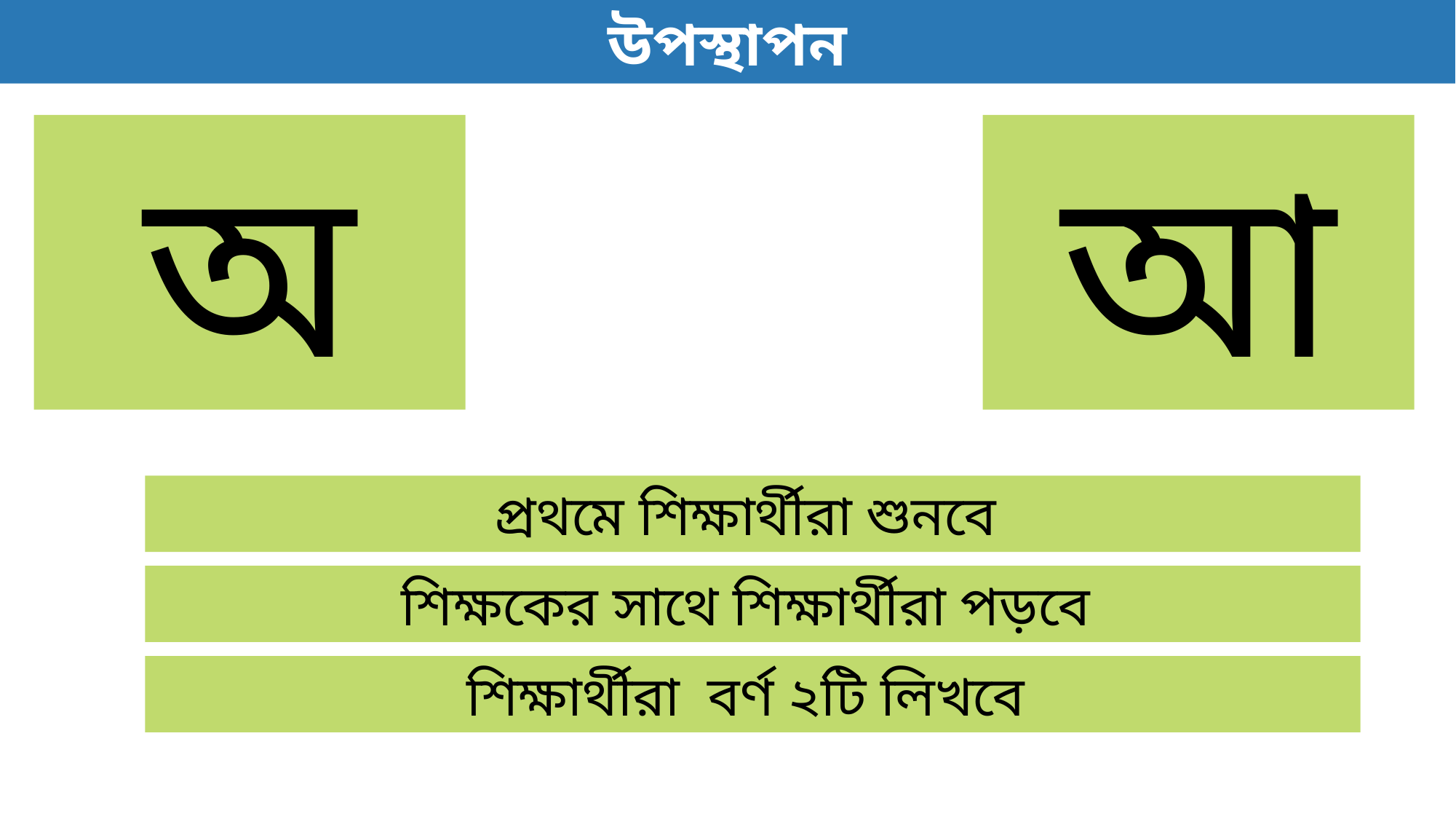

উপস্থাপন
অ
আ
প্রথমে শিক্ষার্থীরা শুনবে
শিক্ষকের সাথে শিক্ষার্থীরা পড়বে
শিক্ষার্থীরা  বর্ণ ২টি লিখবে